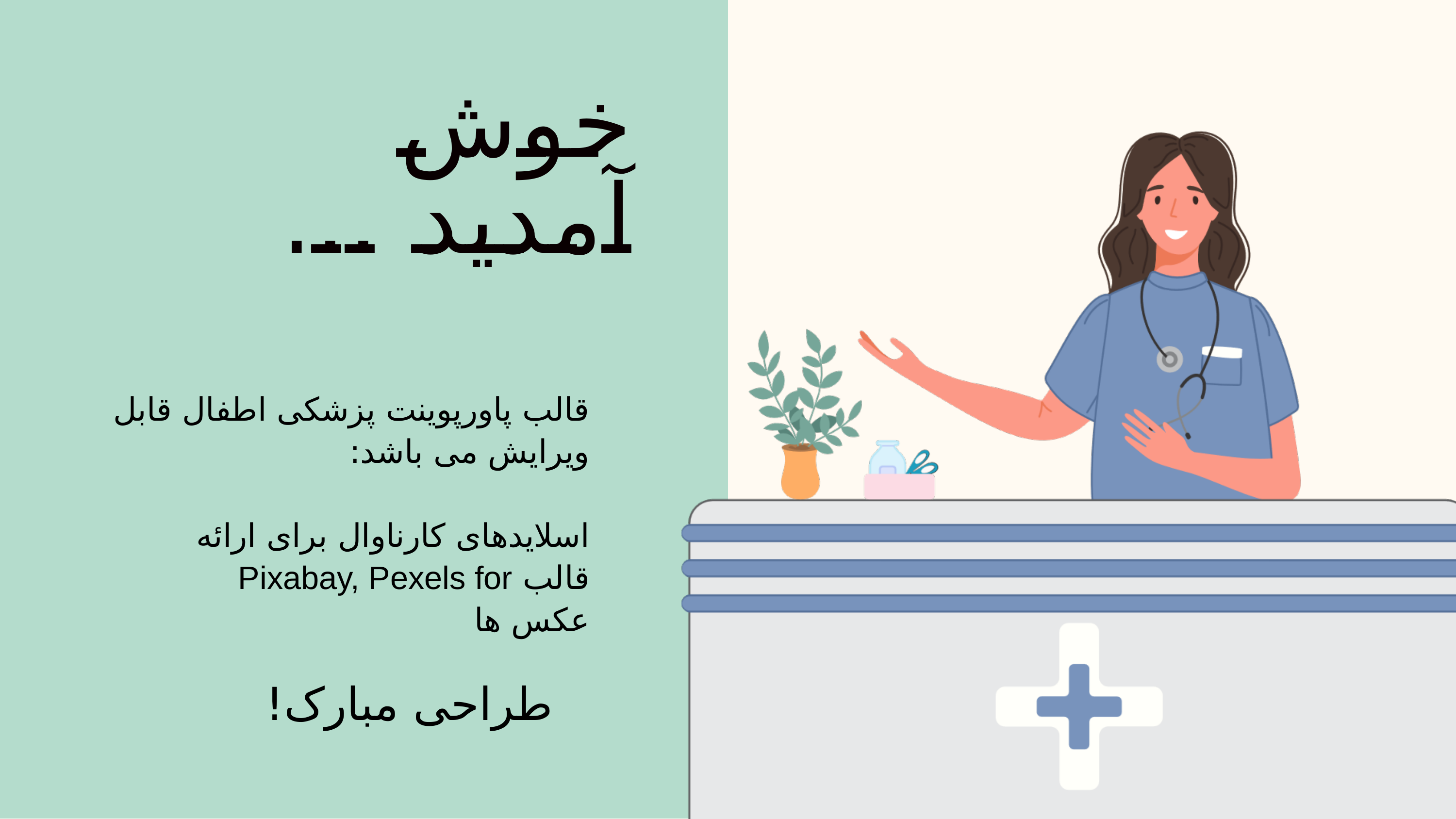

خوش آمدید ...

قالب پاورپوینت پزشکی اطفال قابل
ویرایش می باشد:

اسلایدهای کارناوال برای ارائه
قالب Pixabay, Pexels for
عکس ها
طراحی مبارک!